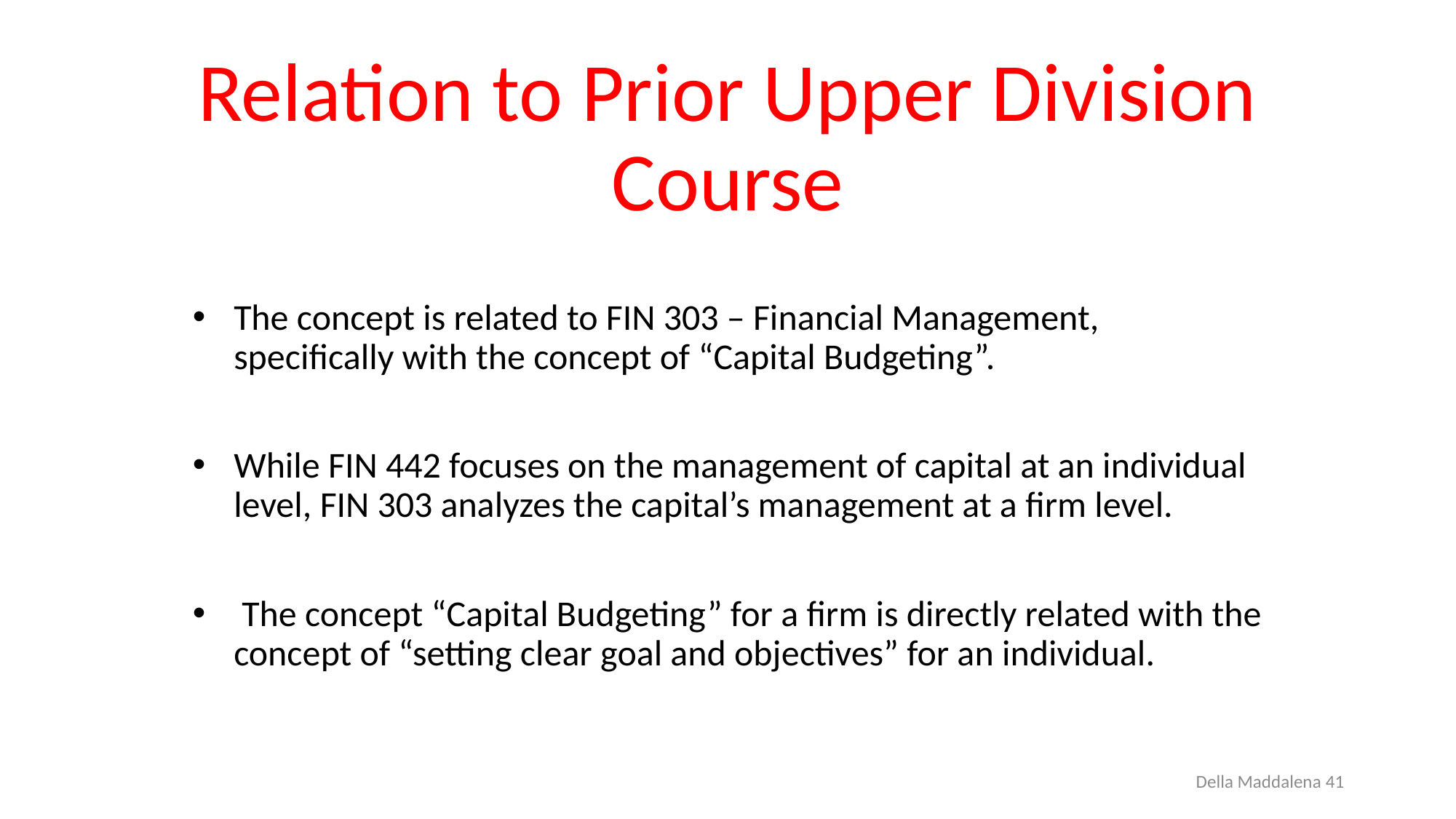

# Relation to Prior Upper Division Course

The concept is related to FIN 303 – Financial Management, specifically with the concept of “Capital Budgeting”.

While FIN 442 focuses on the management of capital at an individual level, FIN 303 analyzes the capital’s management at a firm level.

 The concept “Capital Budgeting” for a firm is directly related with the concept of “setting clear goal and objectives” for an individual.

Della Maddalena 41